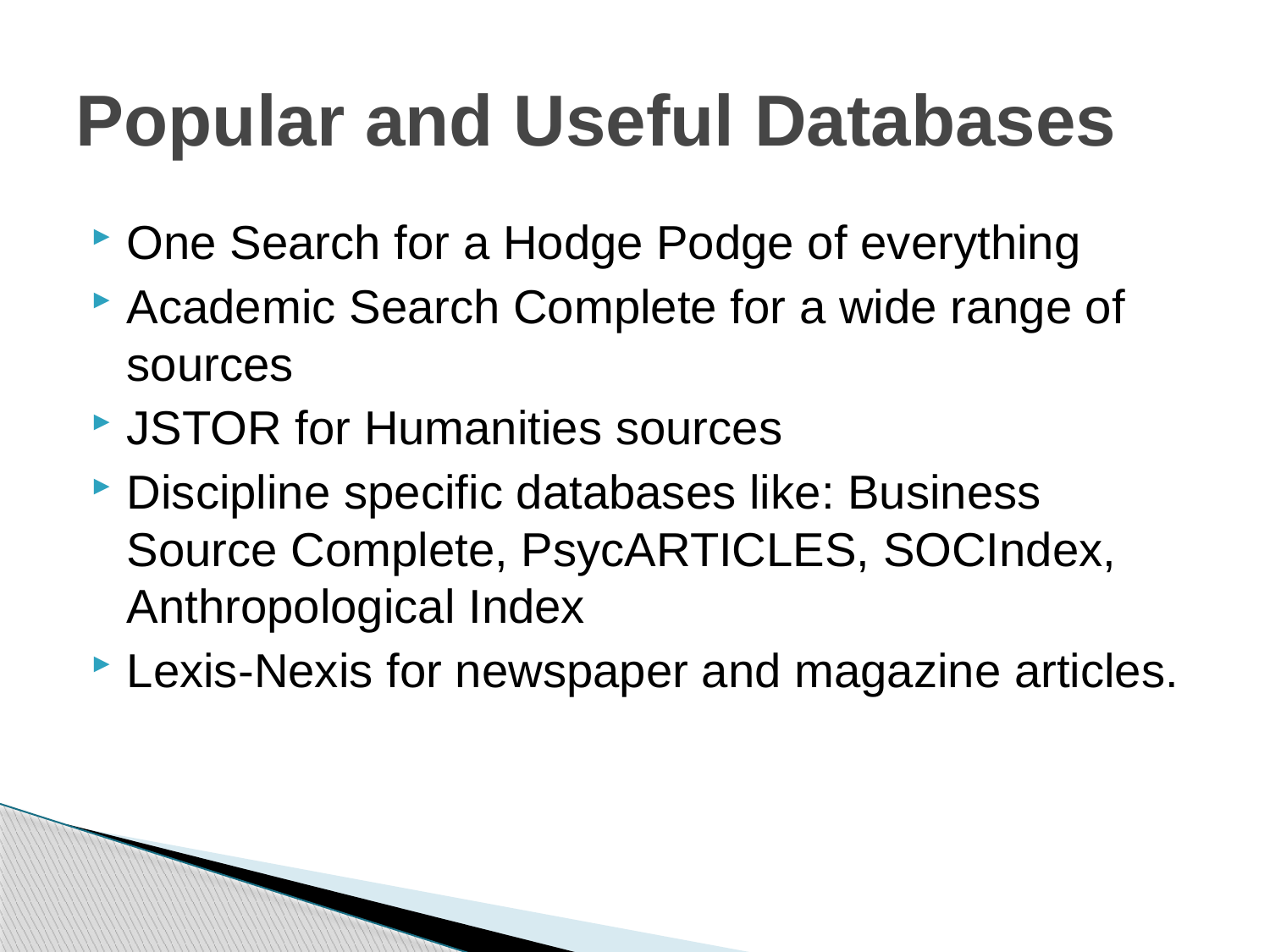

# Popular and Useful Databases
One Search for a Hodge Podge of everything
Academic Search Complete for a wide range of sources
JSTOR for Humanities sources
Discipline specific databases like: Business Source Complete, PsycARTICLES, SOCIndex, Anthropological Index
Lexis-Nexis for newspaper and magazine articles.